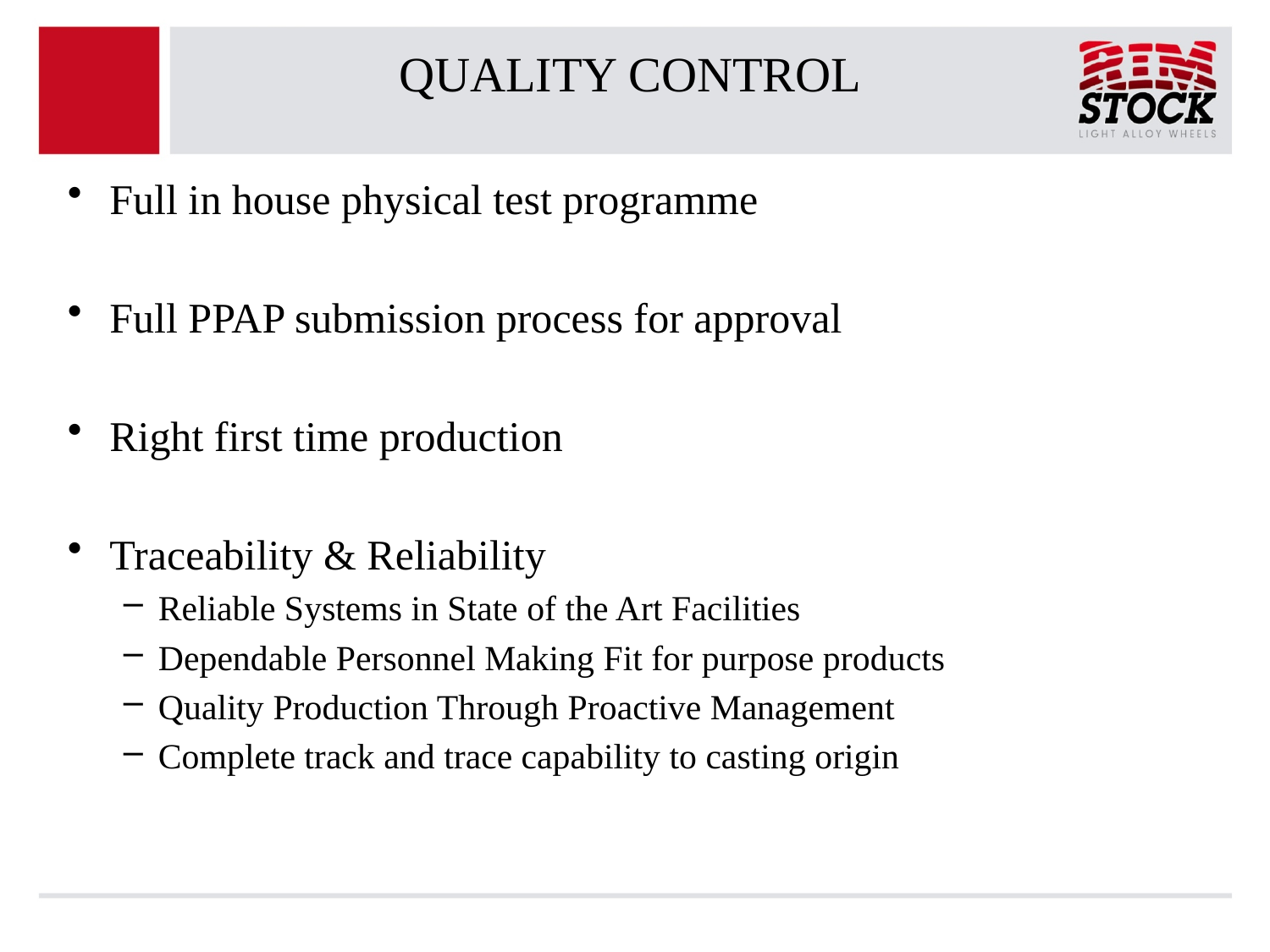

# QUALITY CONTROL
Full in house physical test programme

Full PPAP submission process for approval

Right first time production

Traceability & Reliability
Reliable Systems in State of the Art Facilities
Dependable Personnel Making Fit for purpose products
Quality Production Through Proactive Management
Complete track and trace capability to casting origin